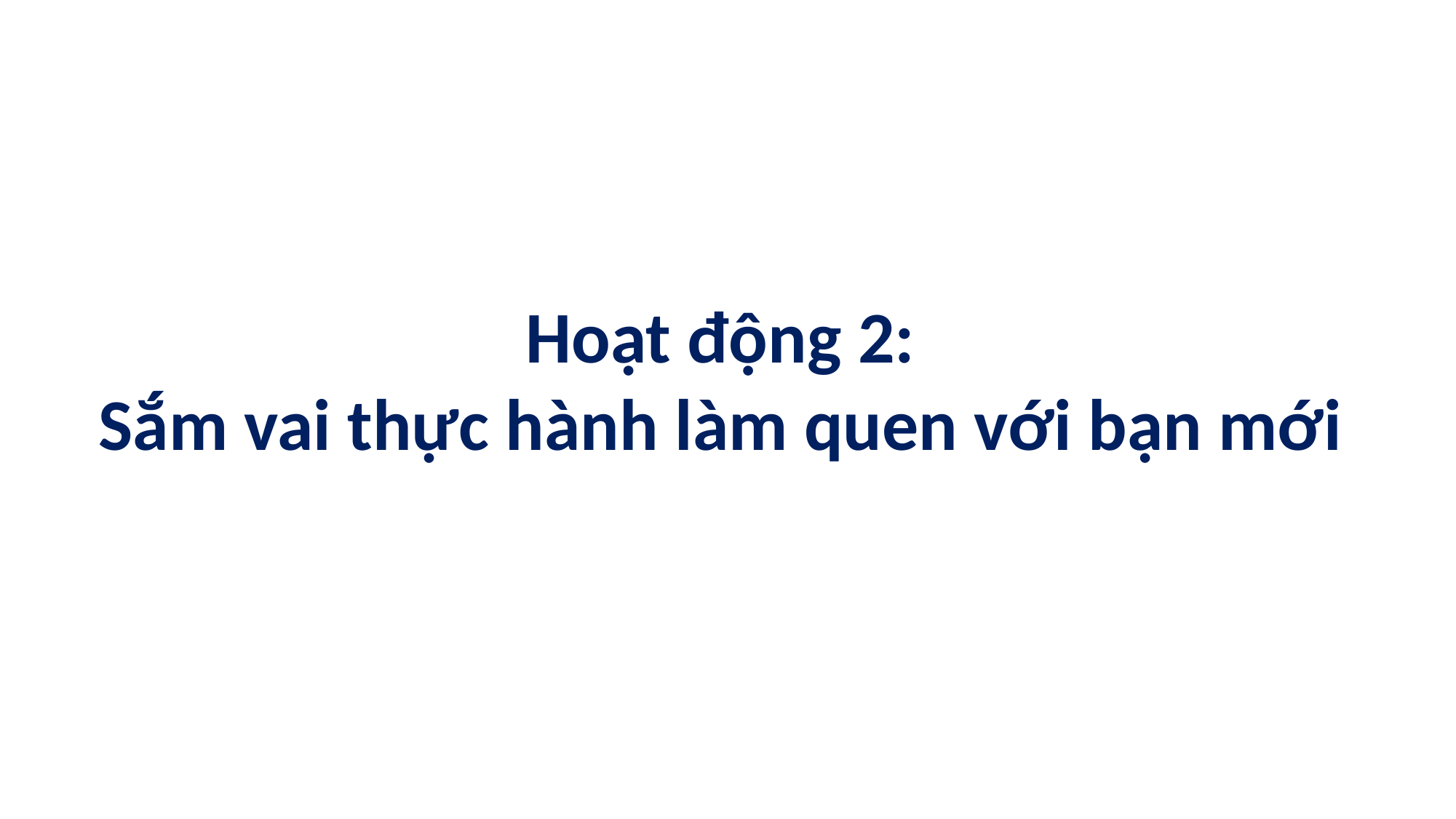

Hoạt động 2:
Sắm vai thực hành làm quen với bạn mới